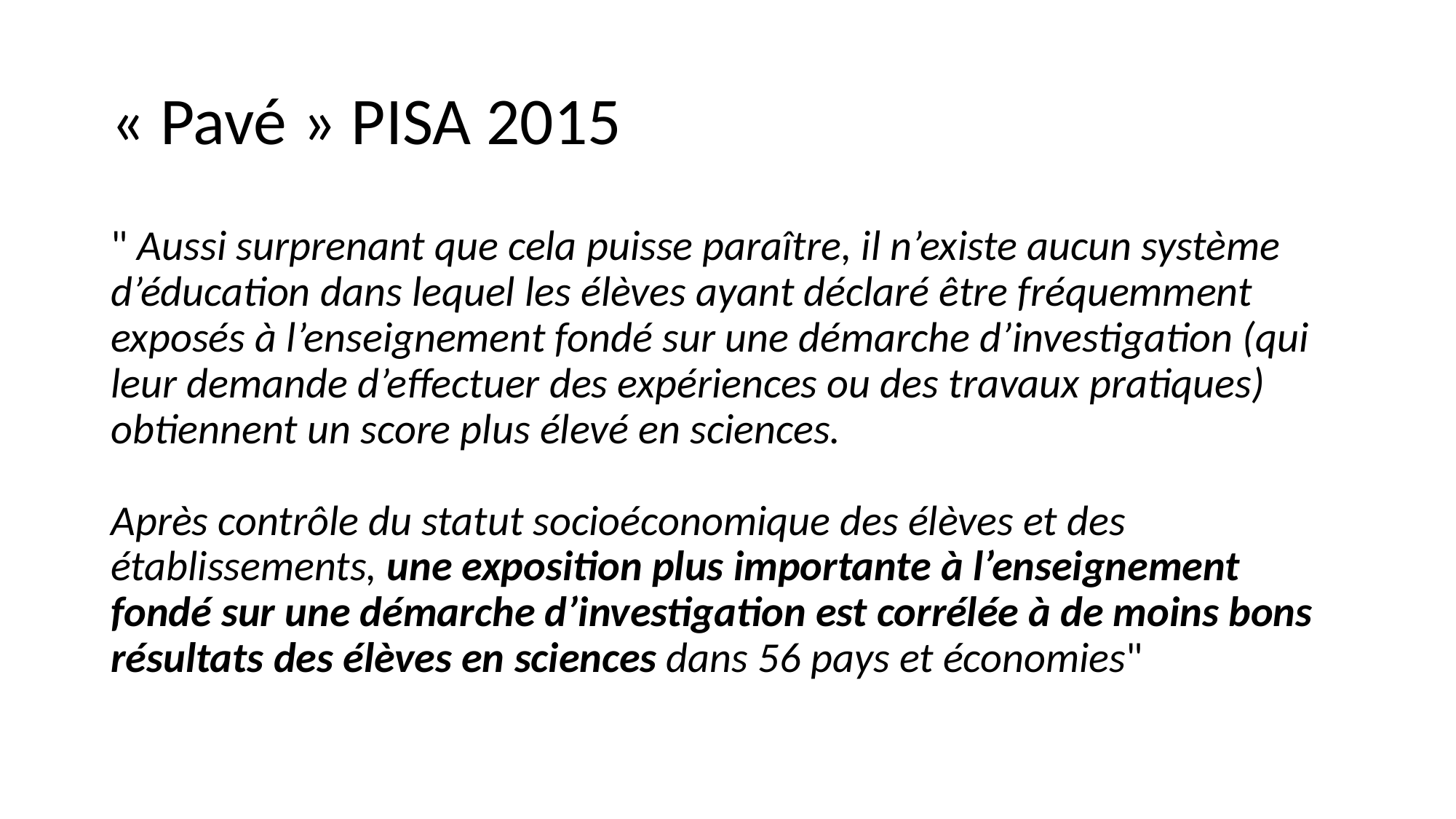

# « Pavé » PISA 2015
" Aussi surprenant que cela puisse paraître, il n’existe aucun système d’éducation dans lequel les élèves ayant déclaré être fréquemment exposés à l’enseignement fondé sur une démarche d’investigation (qui leur demande d’effectuer des expériences ou des travaux pratiques) obtiennent un score plus élevé en sciences.
Après contrôle du statut socioéconomique des élèves et des établissements, une exposition plus importante à l’enseignement fondé sur une démarche d’investigation est corrélée à de moins bons résultats des élèves en sciences dans 56 pays et économies"